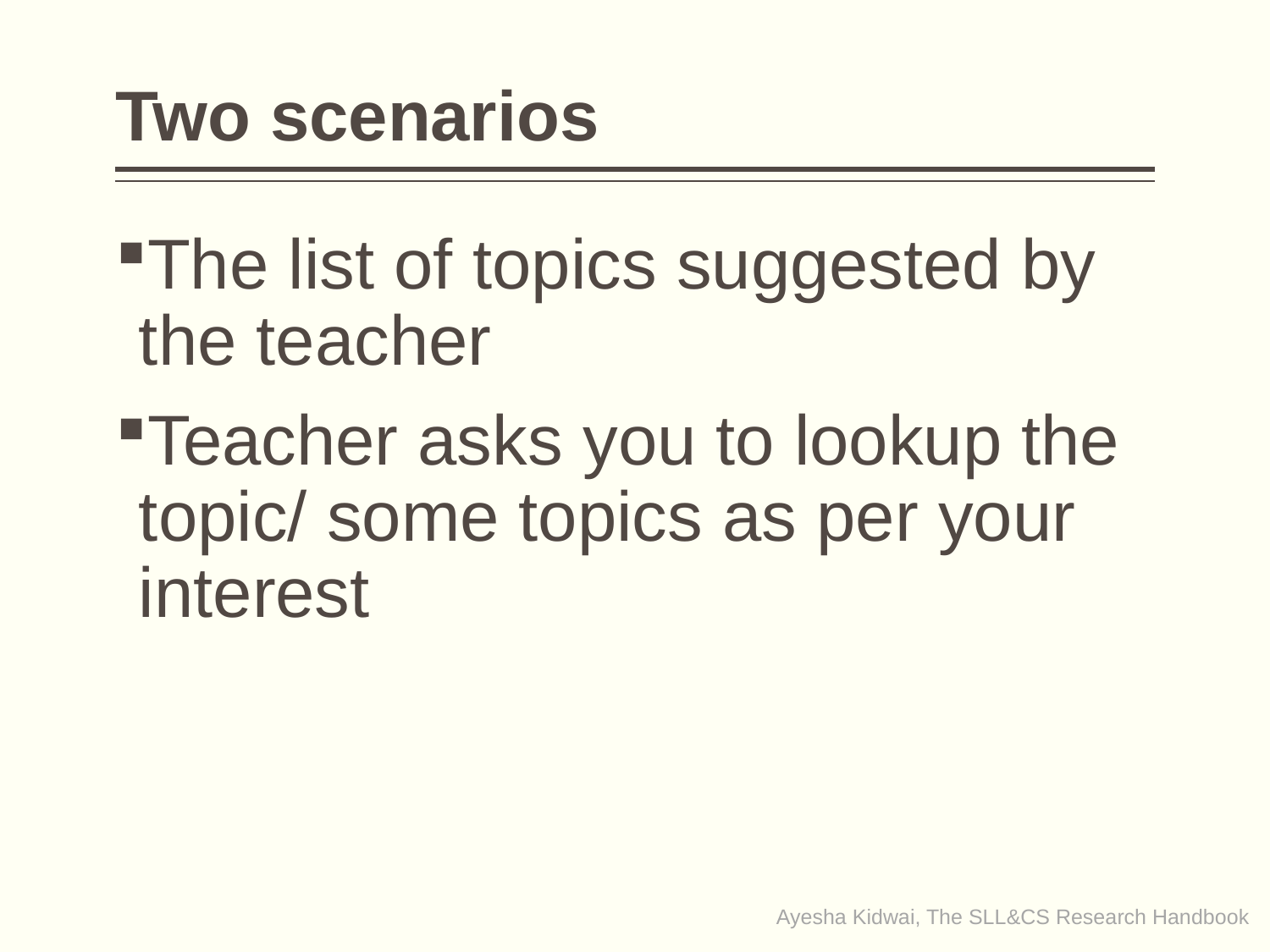

# Two scenarios
The list of topics suggested by the teacher
Teacher asks you to lookup the topic/ some topics as per your interest
Ayesha Kidwai, The SLL&CS Research Handbook